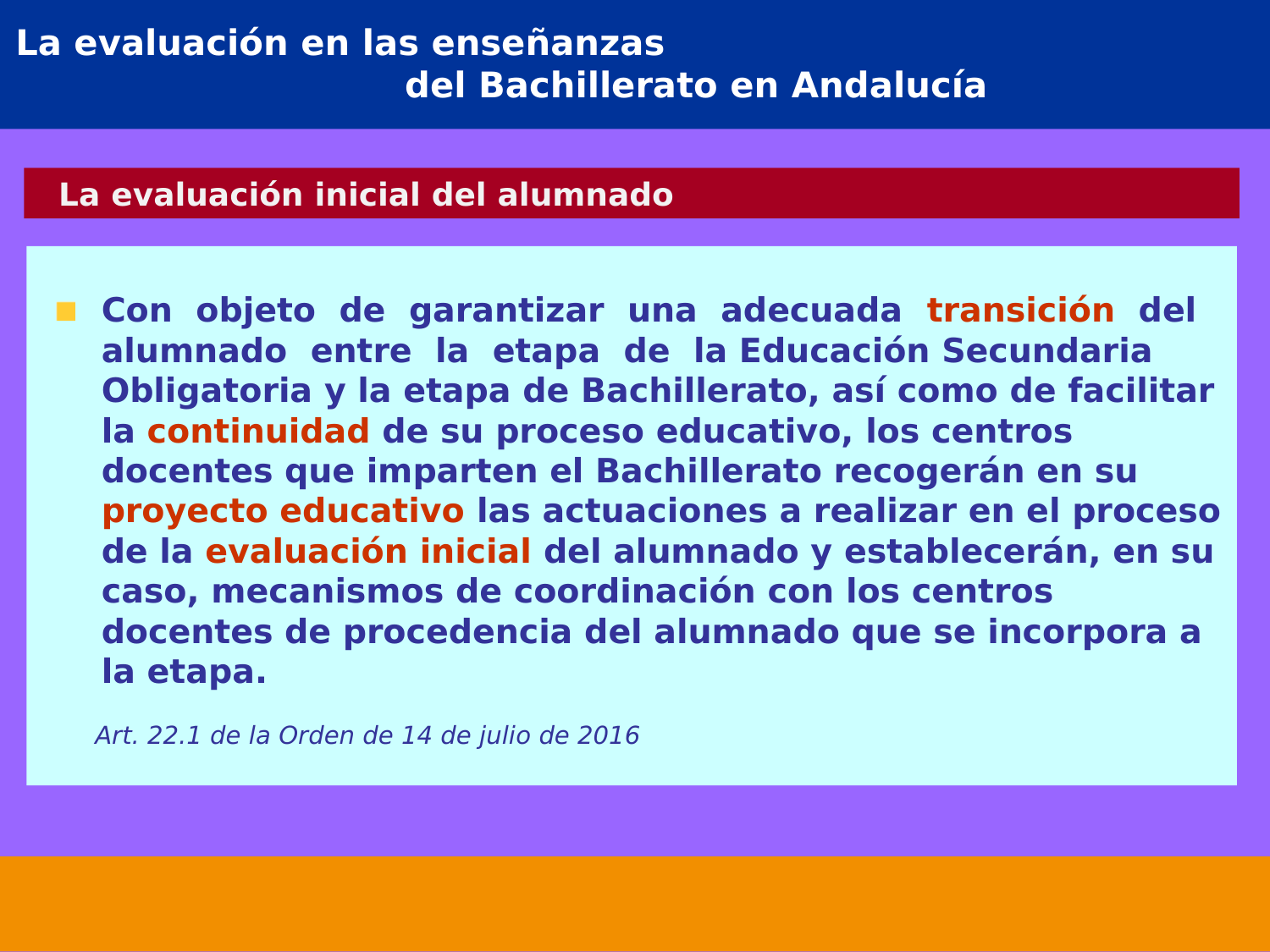

# La evaluación en las enseñanzas                                                           del Bachillerato en Andalucía

  La evaluación inicial del alumnado

Con  objeto  de  garantizar  una  adecuada  transición  del alumnado  entre  la  etapa  de  la Educación Secundaria Obligatoria y la etapa de Bachillerato, así como de facilitar la continuidad de su proceso educativo, los centros docentes que imparten el Bachillerato recogerán en su proyecto educativo las actuaciones a realizar en el proceso de la evaluación inicial del alumnado y establecerán, en su caso, mecanismos de coordinación con los centros docentes de procedencia del alumnado que se incorpora a la etapa.

        Art. 22.1 de la Orden de 14 de julio de 2016